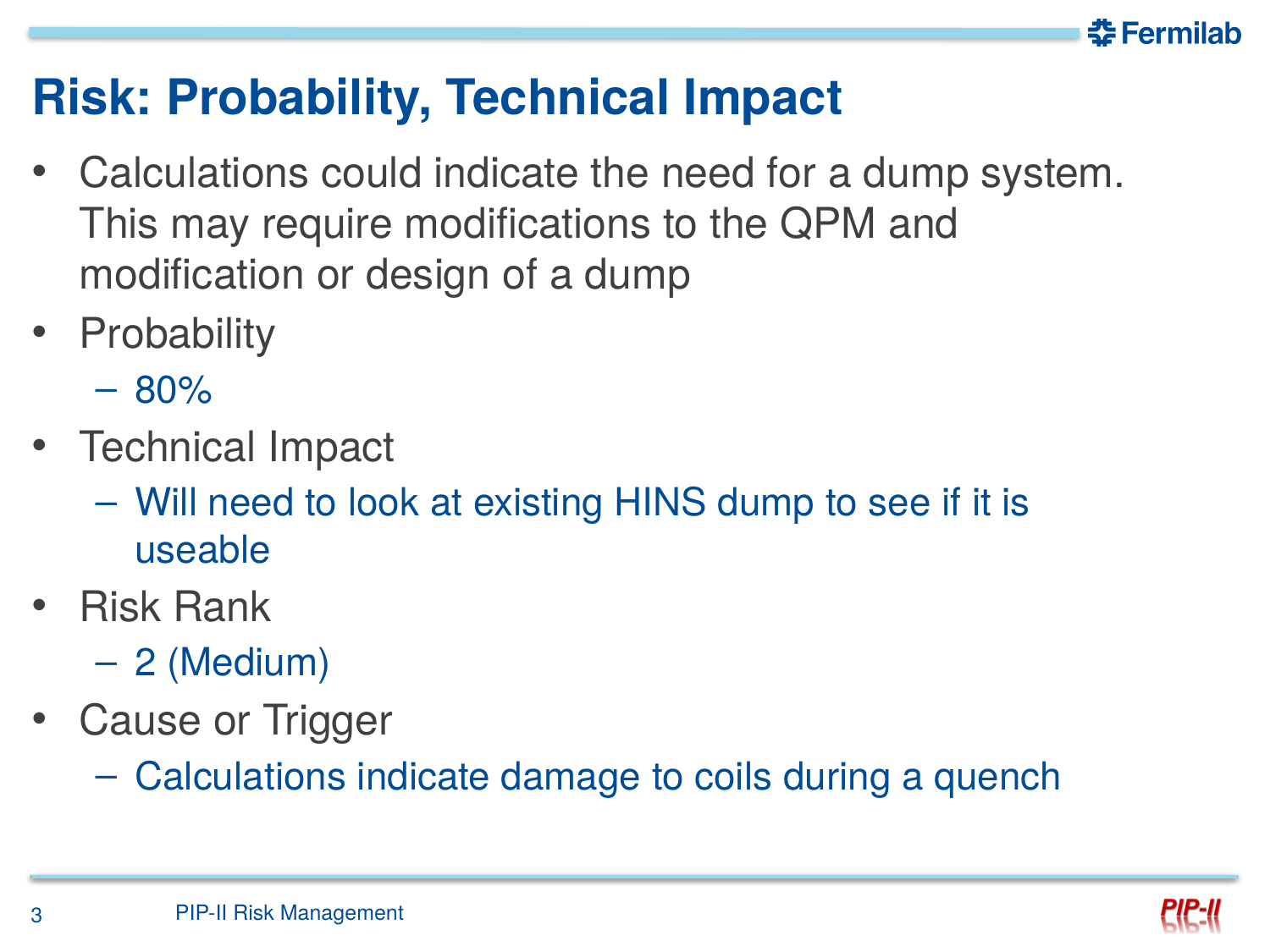

# Risk: Probability, Technical Impact
Calculations could indicate the need for a dump system. This may require modifications to the QPM and modification or design of a dump
Probability
80%
Technical Impact
Will need to look at existing HINS dump to see if it is useable
Risk Rank
2 (Medium)
Cause or Trigger
Calculations indicate damage to coils during a quench

PIP-II Risk Management
3